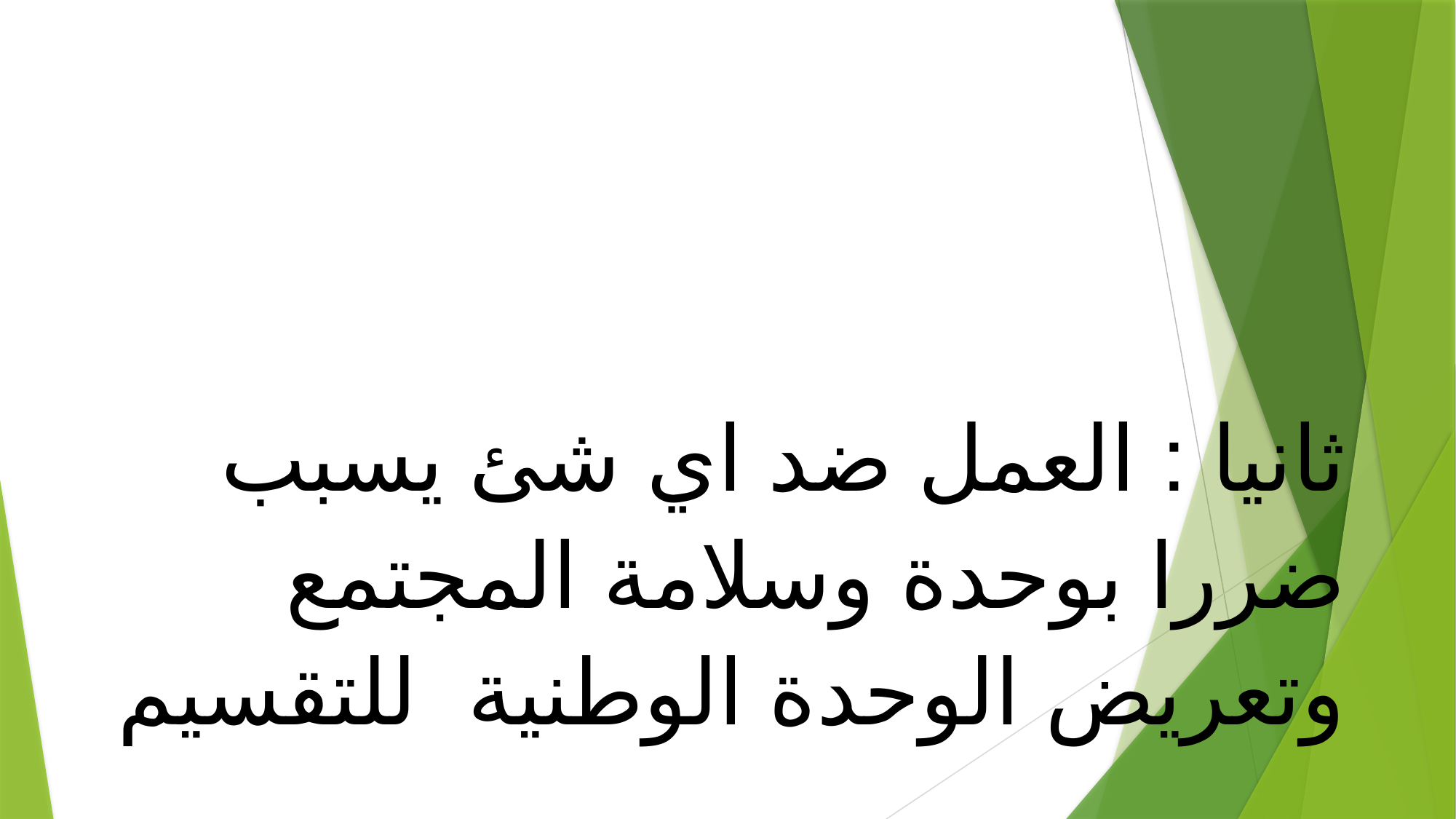

ثانيا : العمل ضد اي شئ يسبب ضررا بوحدة وسلامة المجتمع  وتعريض الوحدة الوطنية  للتقسيم